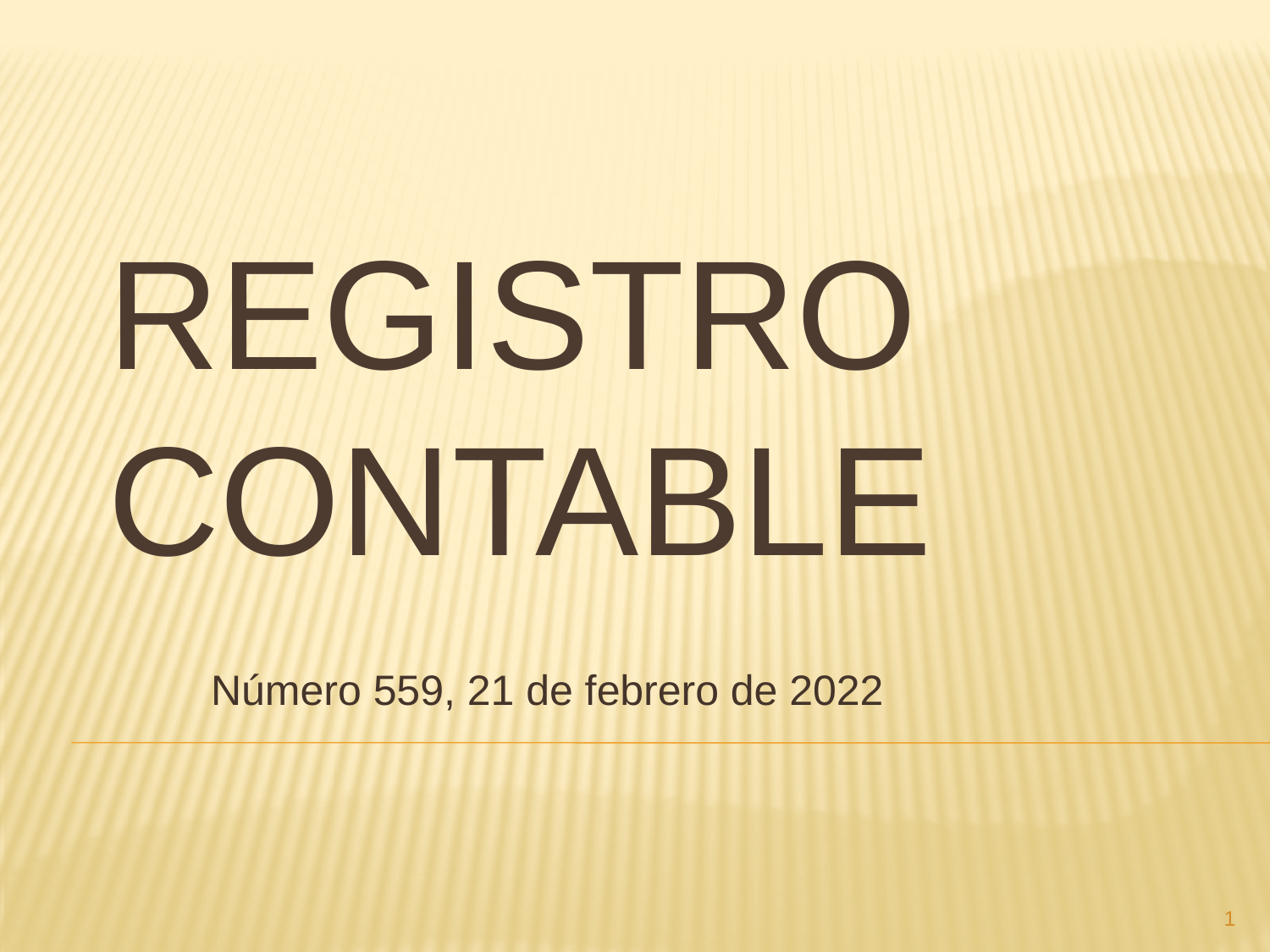

# Registro contable
Número 559, 21 de febrero de 2022
1